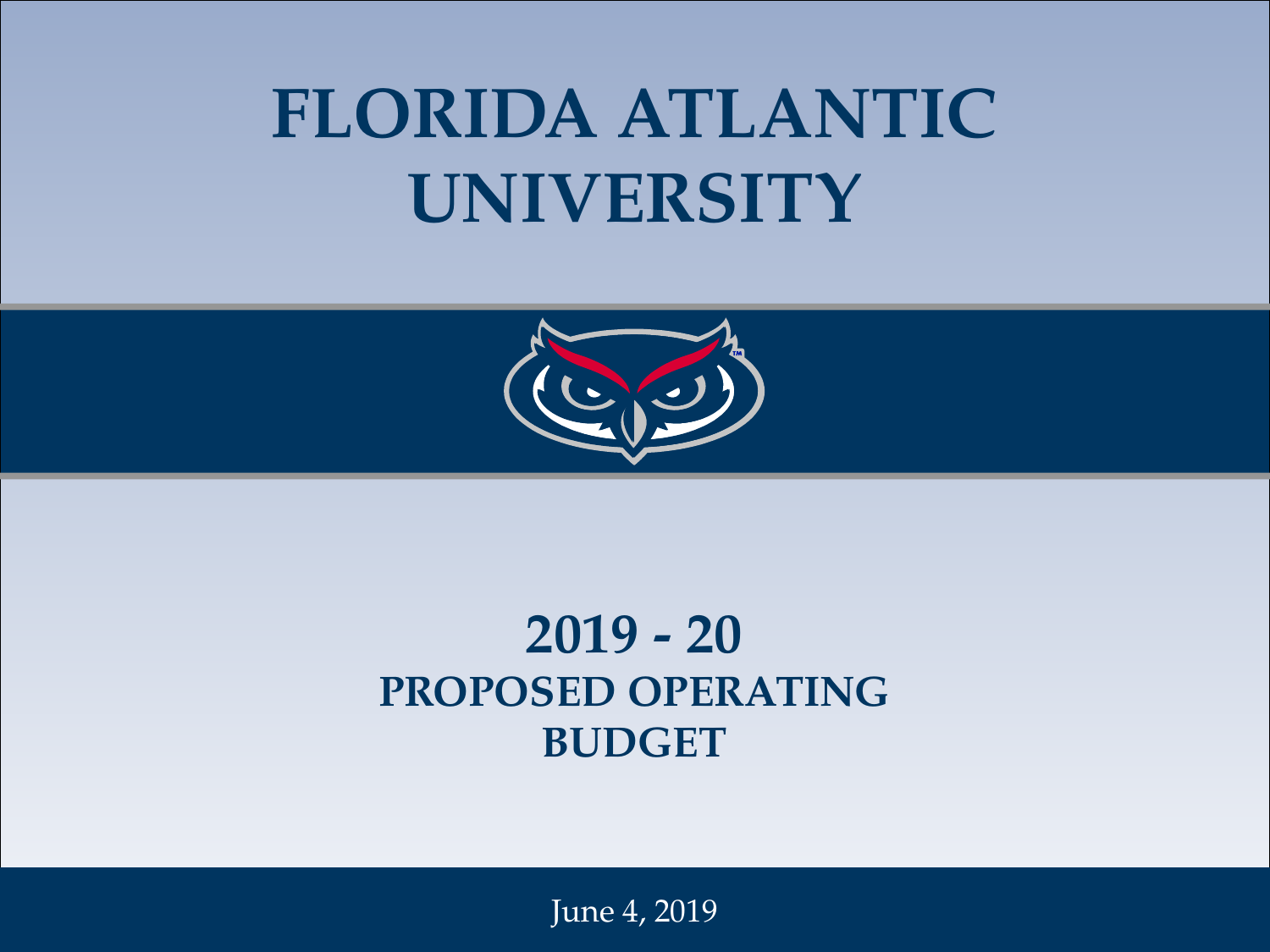

# FLORIDA ATLANTIC UNIVERSITY

2019 - 20
PROPOSED OPERATING BUDGET

June 4, 2019